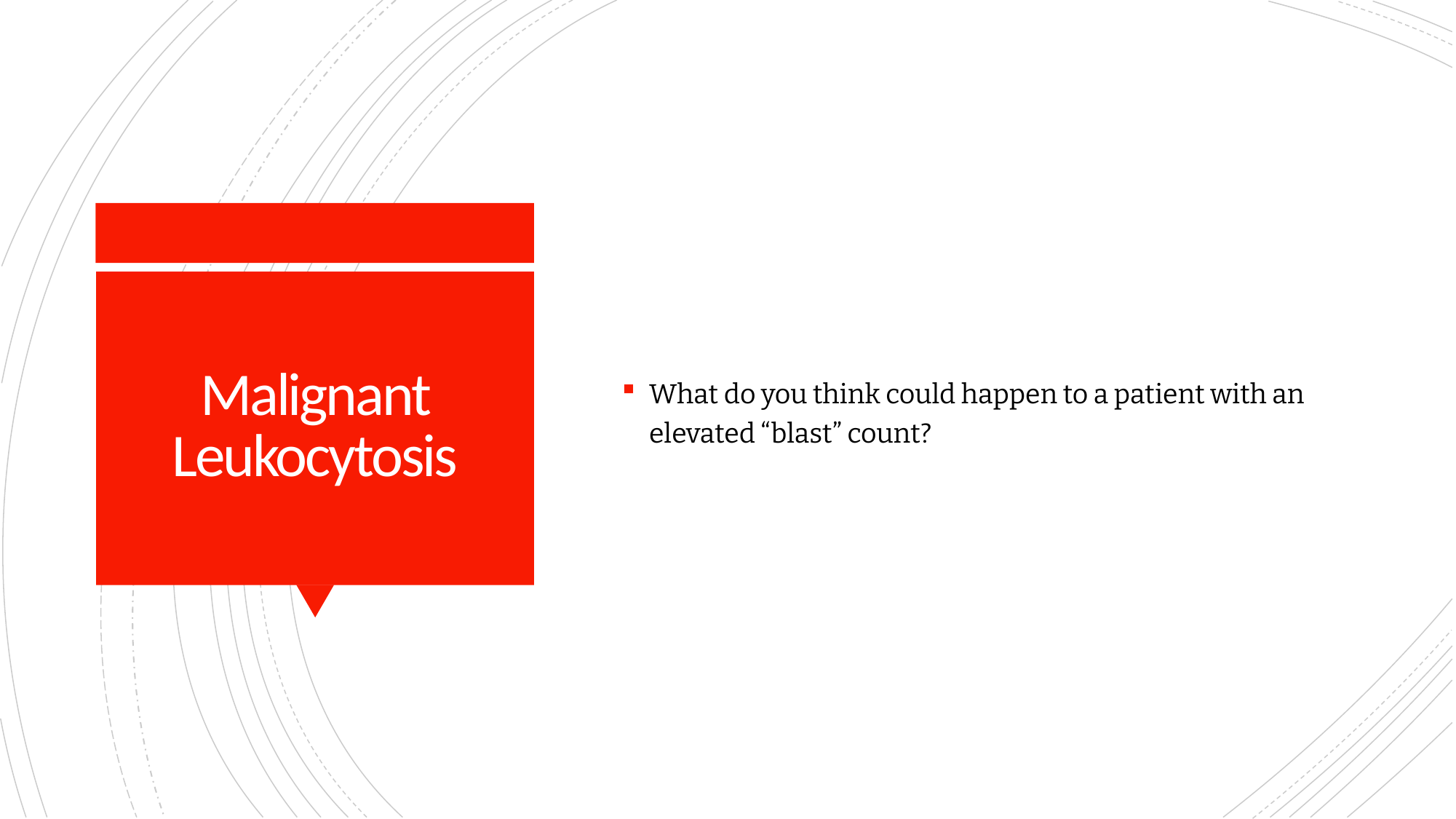

What do you think could happen to a patient with an elevated “blast” count?
# Malignant Leukocytosis